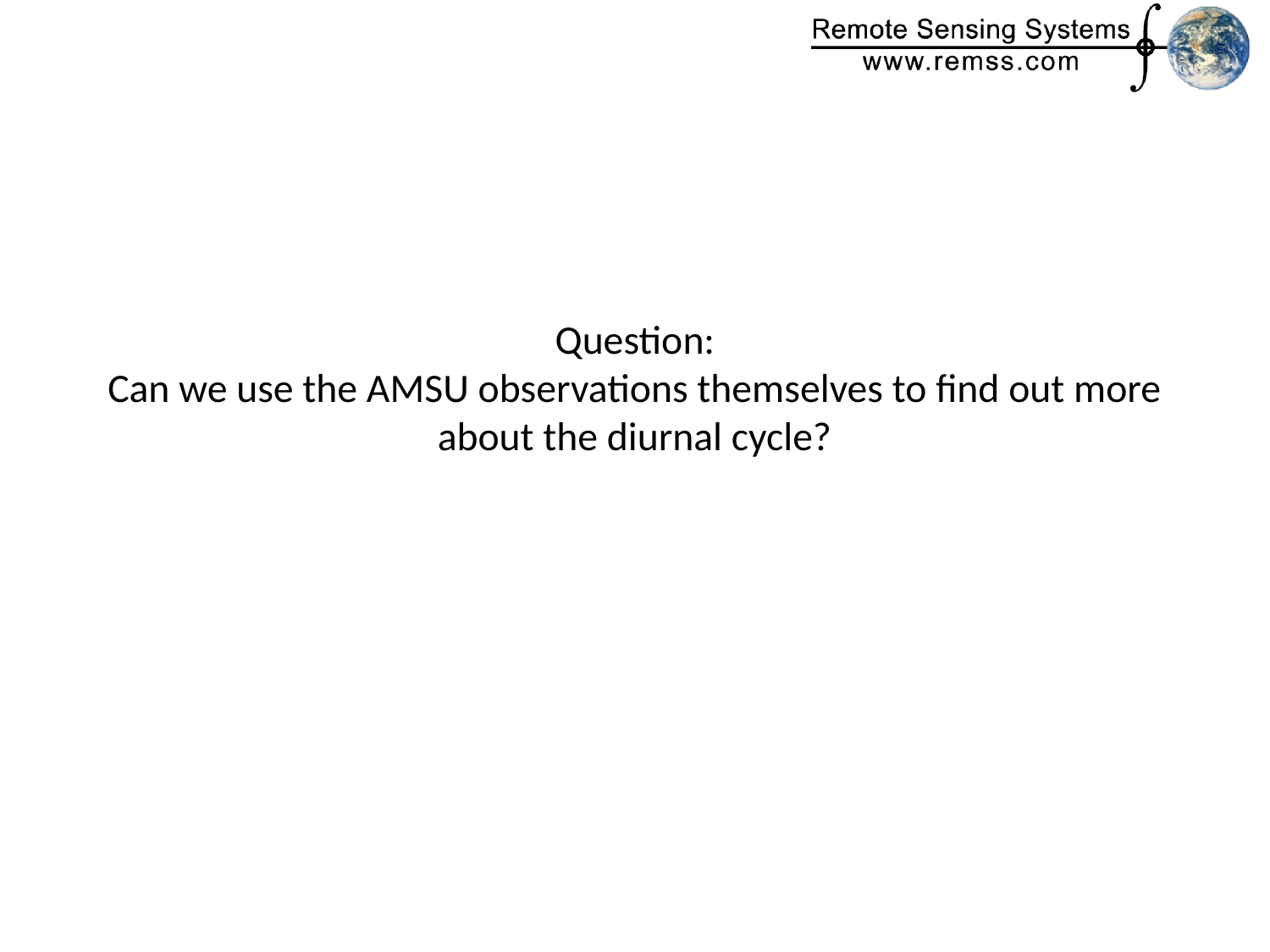

# Question: Can we use the AMSU observations themselves to find out more about the diurnal cycle?